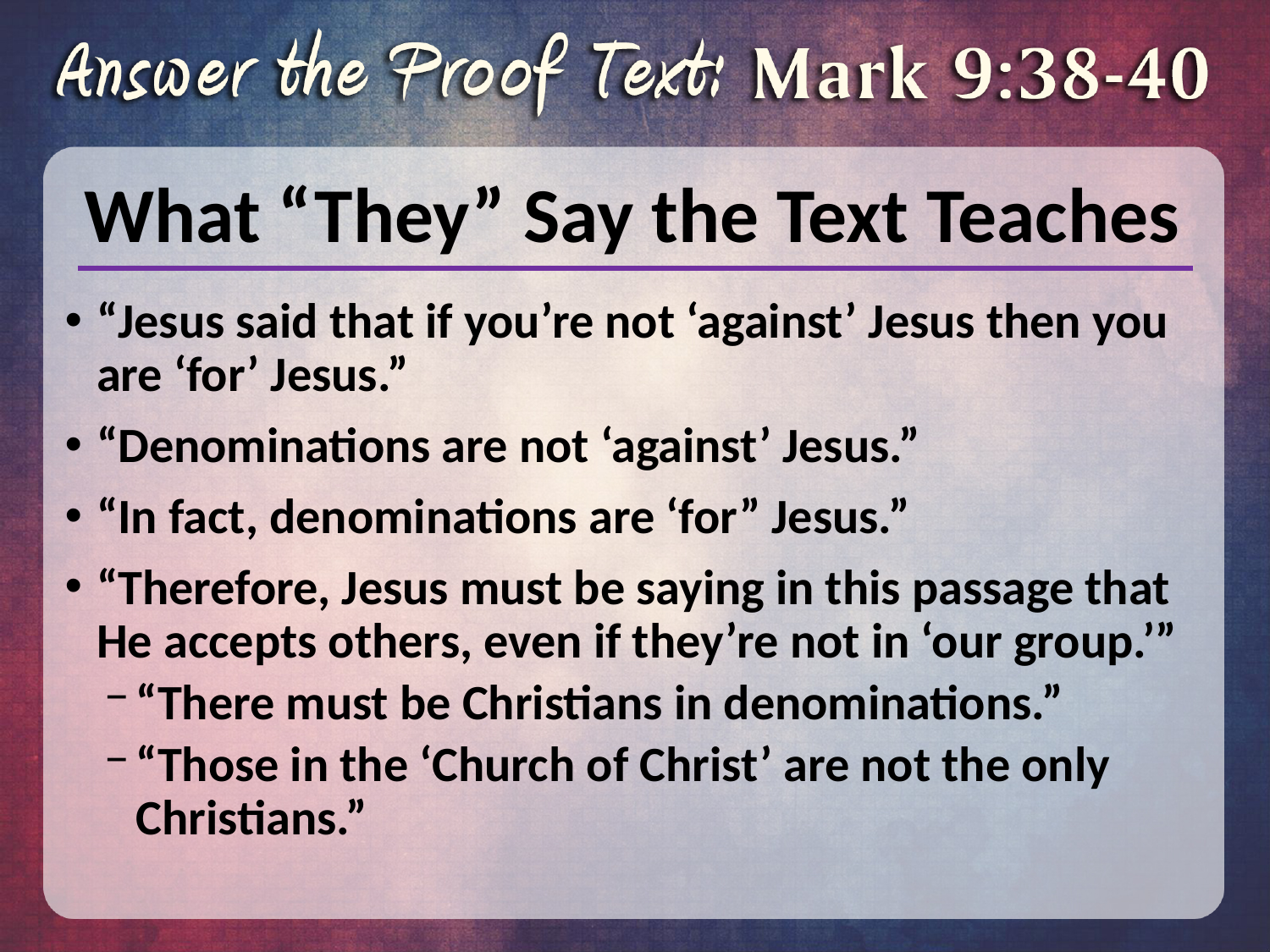

# What “They” Say the Text Teaches
“Jesus said that if you’re not ‘against’ Jesus then you are ‘for’ Jesus.”
“Denominations are not ‘against’ Jesus.”
“In fact, denominations are ‘for” Jesus.”
“Therefore, Jesus must be saying in this passage that He accepts others, even if they’re not in ‘our group.’”
“There must be Christians in denominations.”
“Those in the ‘Church of Christ’ are not the only Christians.”